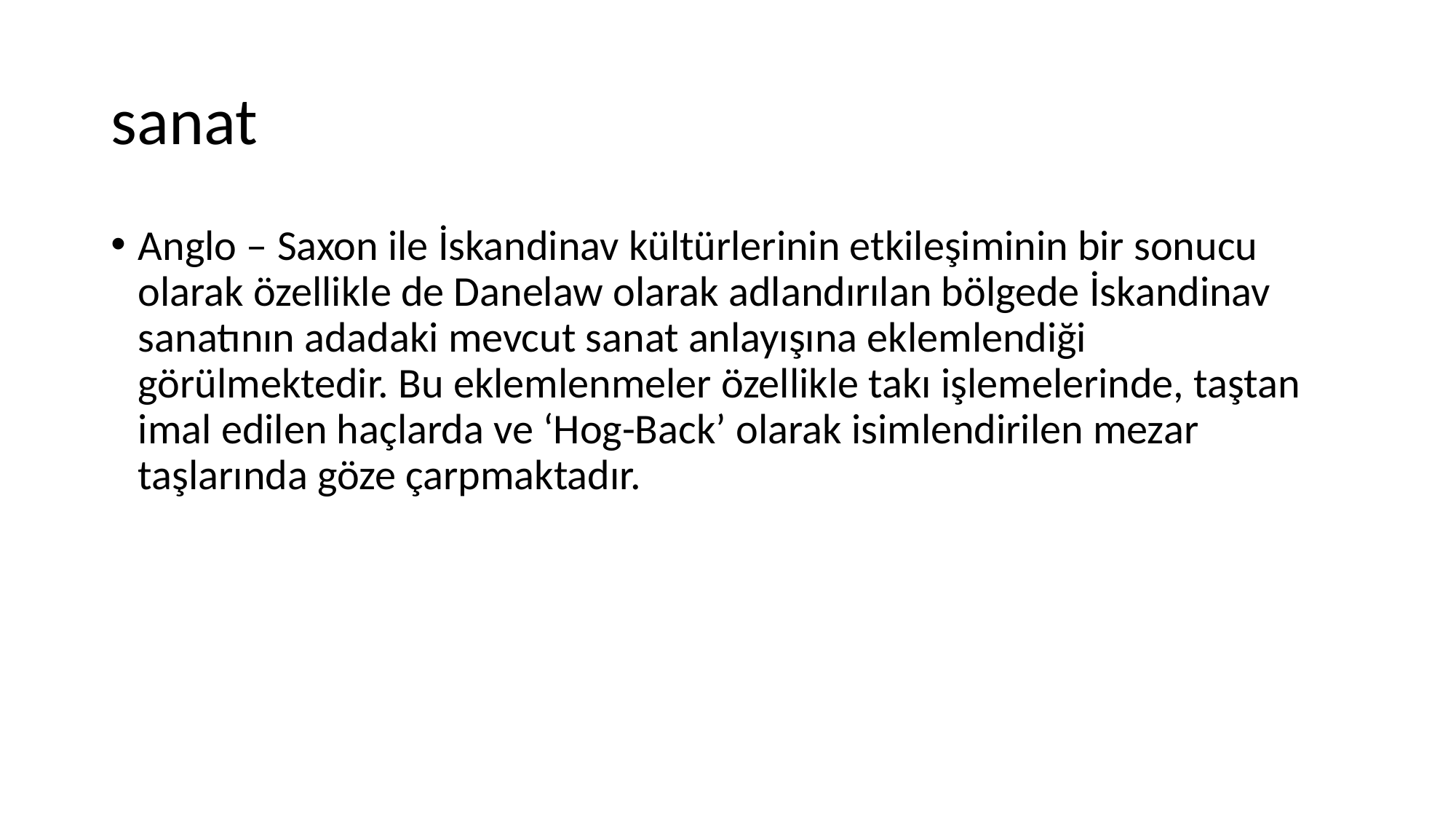

# sanat
Anglo – Saxon ile İskandinav kültürlerinin etkileşiminin bir sonucu olarak özellikle de Danelaw olarak adlandırılan bölgede İskandinav sanatının adadaki mevcut sanat anlayışına eklemlendiği görülmektedir. Bu eklemlenmeler özellikle takı işlemelerinde, taştan imal edilen haçlarda ve ‘Hog-Back’ olarak isimlendirilen mezar taşlarında göze çarpmaktadır.